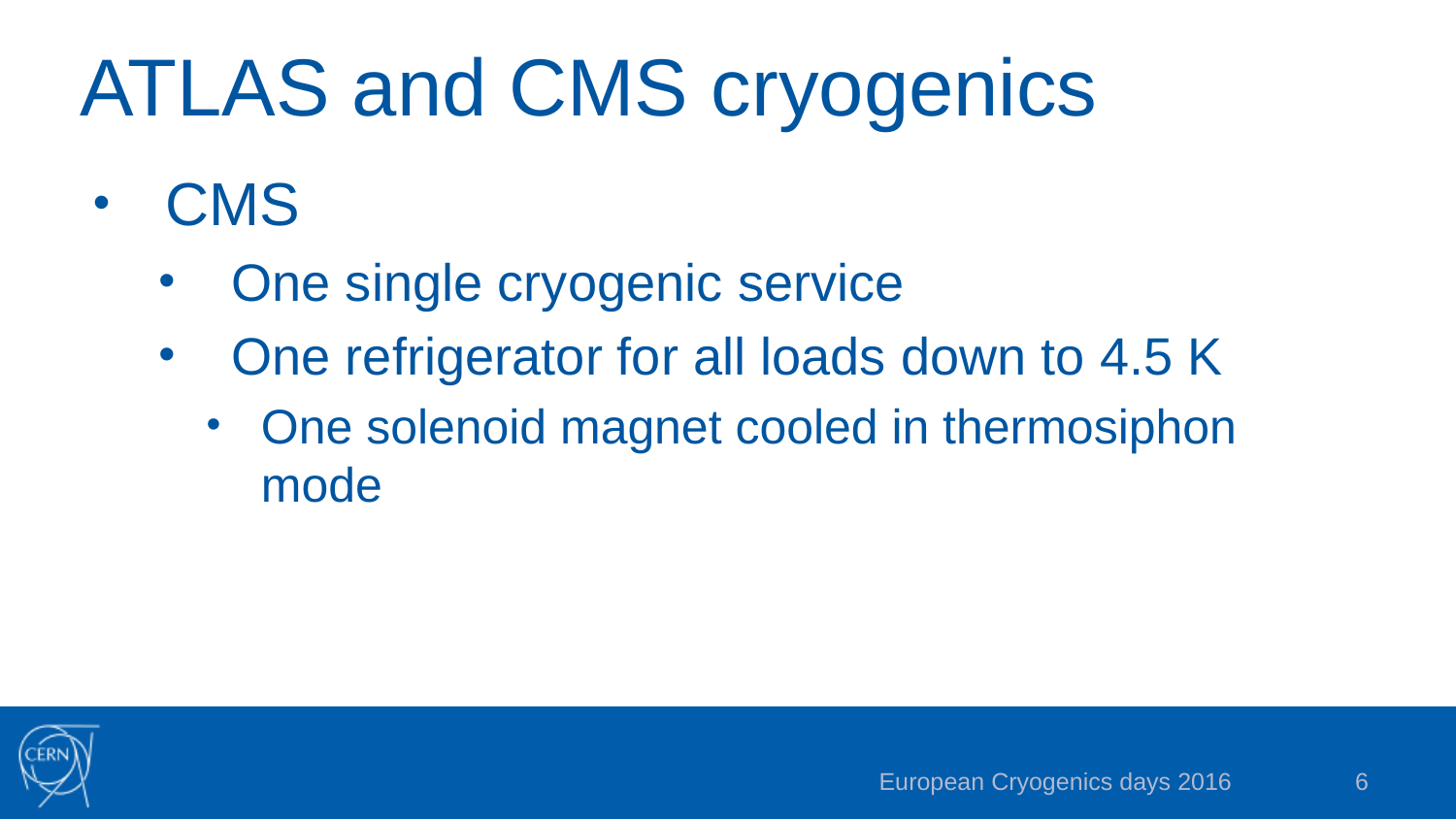

# ATLAS and CMS cryogenics
CMS
One single cryogenic service
One refrigerator for all loads down to 4.5 K
One solenoid magnet cooled in thermosiphon mode
European Cryogenics days 2016
6